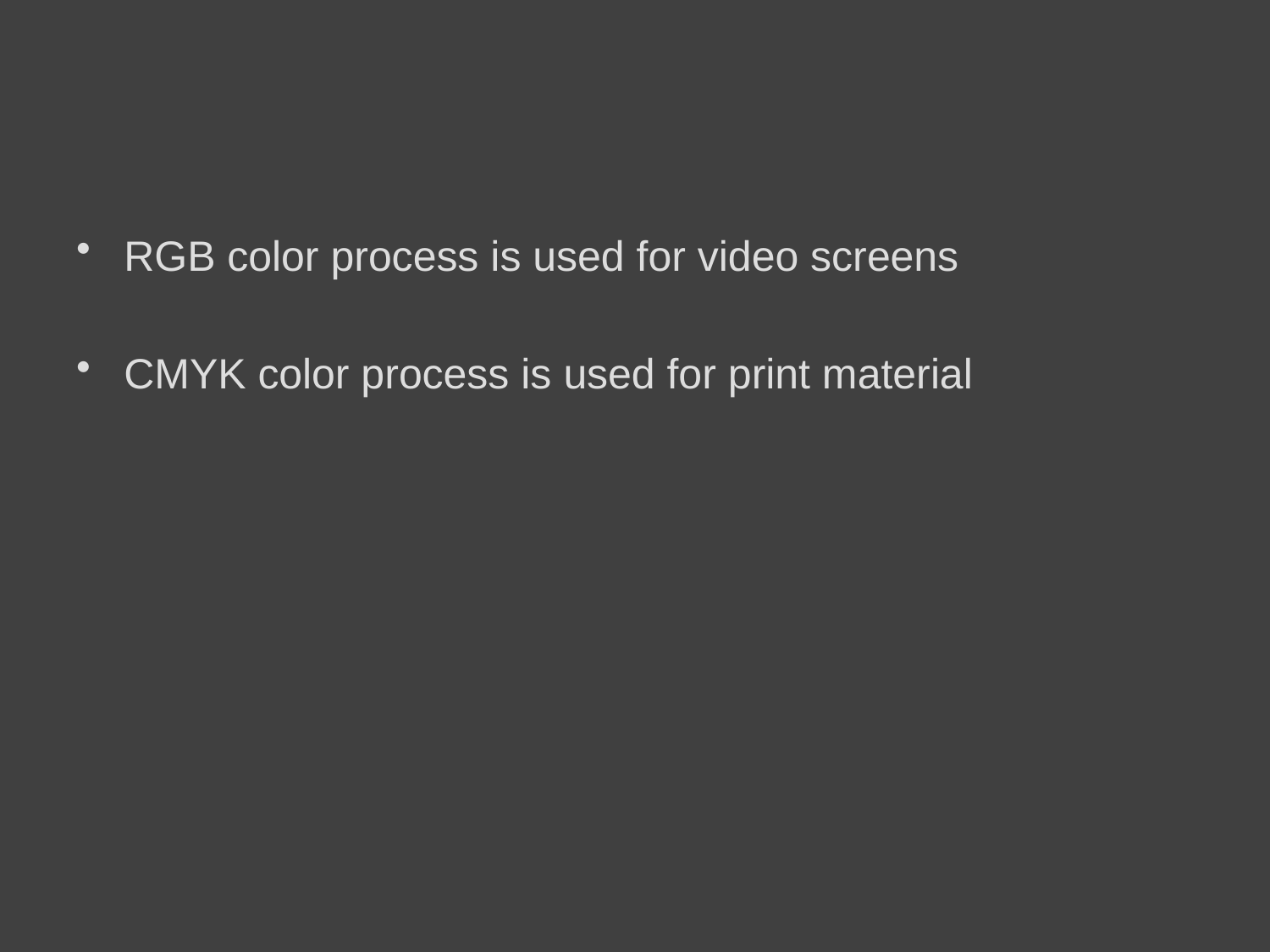

#
RGB color process is used for video screens

CMYK color process is used for print material